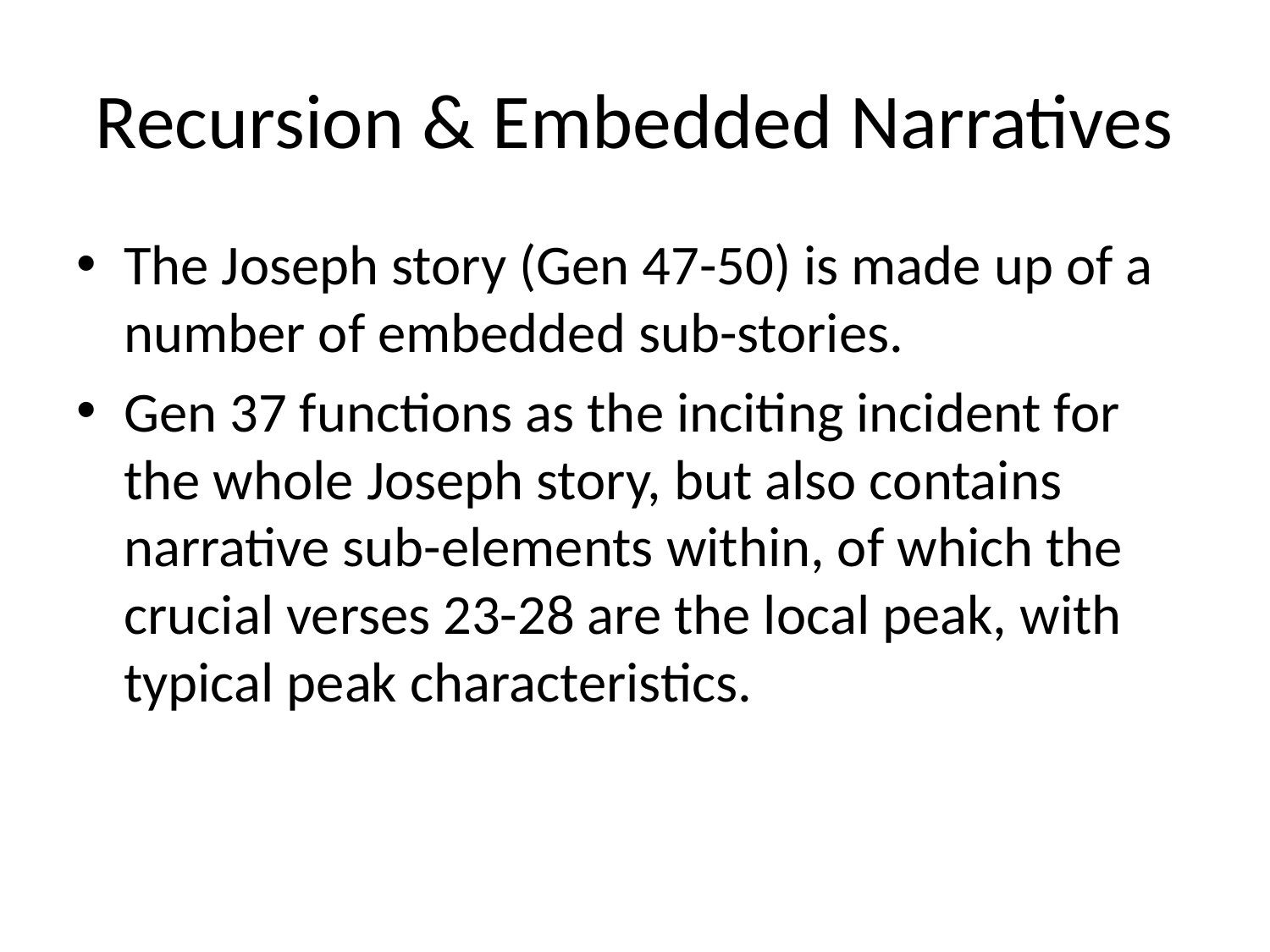

# Recursion & Embedded Narratives
The Joseph story (Gen 47-50) is made up of a number of embedded sub-stories.
Gen 37 functions as the inciting incident for the whole Joseph story, but also contains narrative sub-elements within, of which the crucial verses 23-28 are the local peak, with typical peak characteristics.